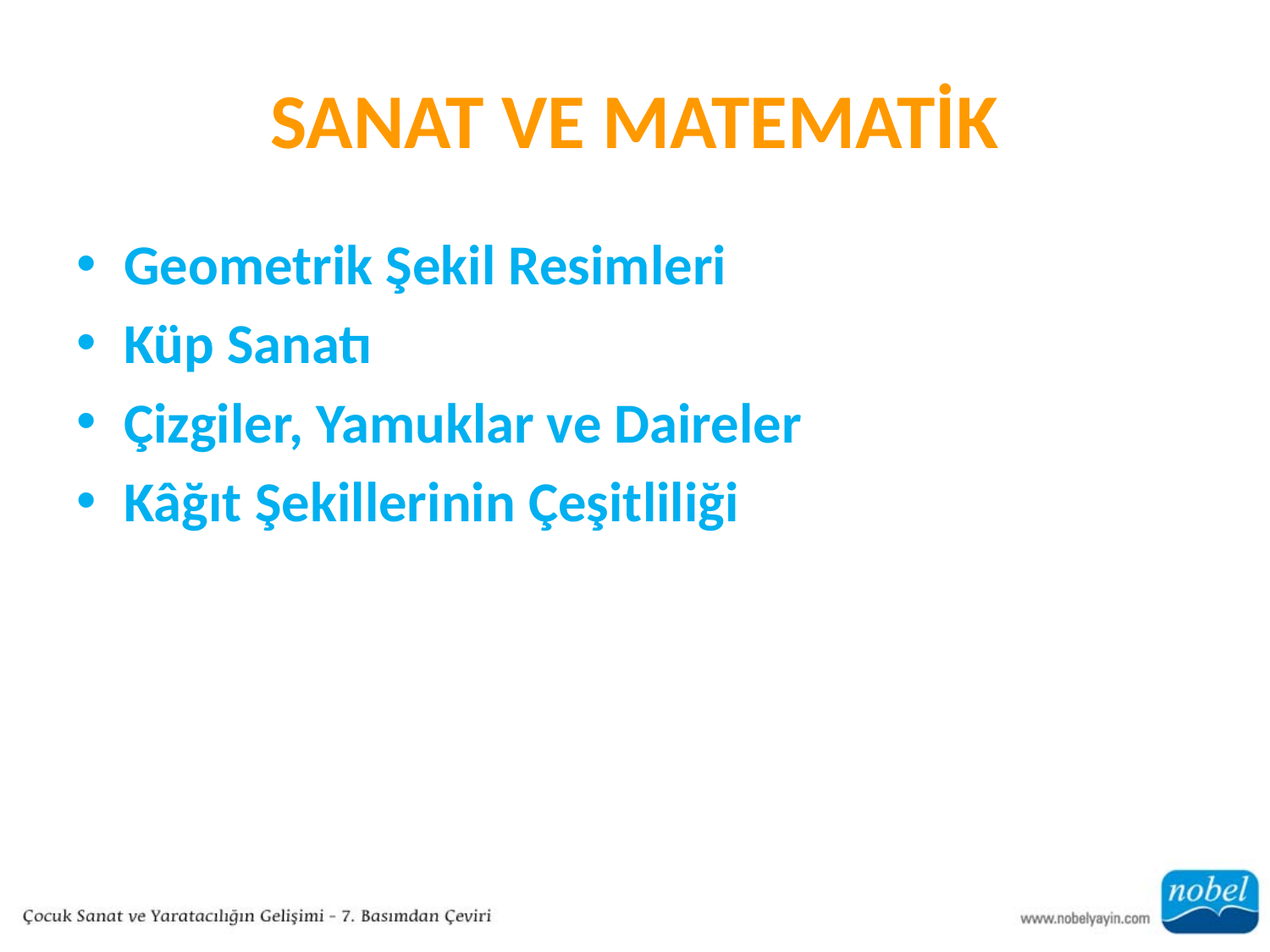

# SANAT VE MATEMATİK
Geometrik Şekil Resimleri
Küp Sanatı
Çizgiler, Yamuklar ve Daireler
Kâğıt Şekillerinin Çeşitliliği